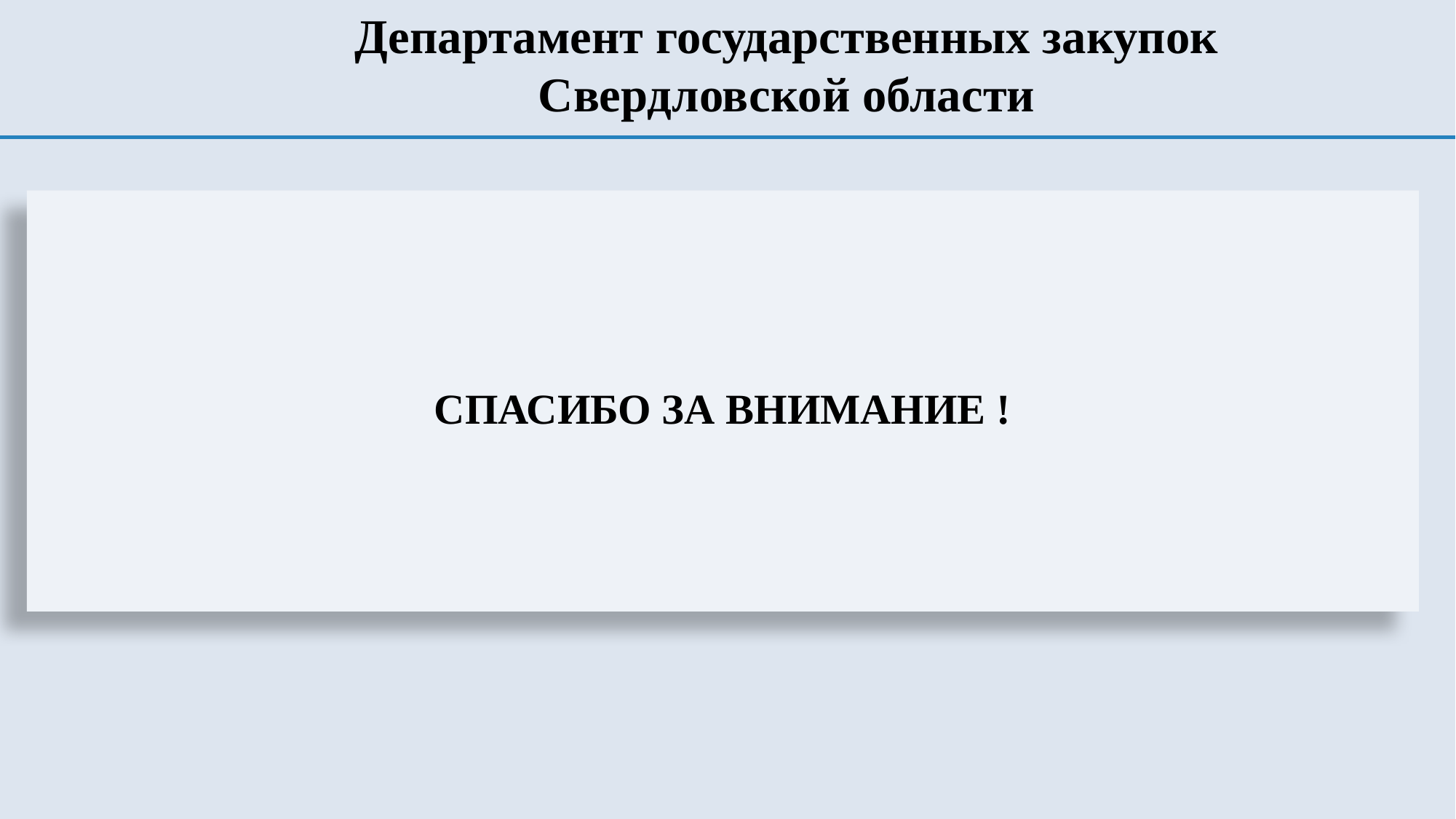

Департамент государственных закупок Свердловской области
# Спасибо за внимание !